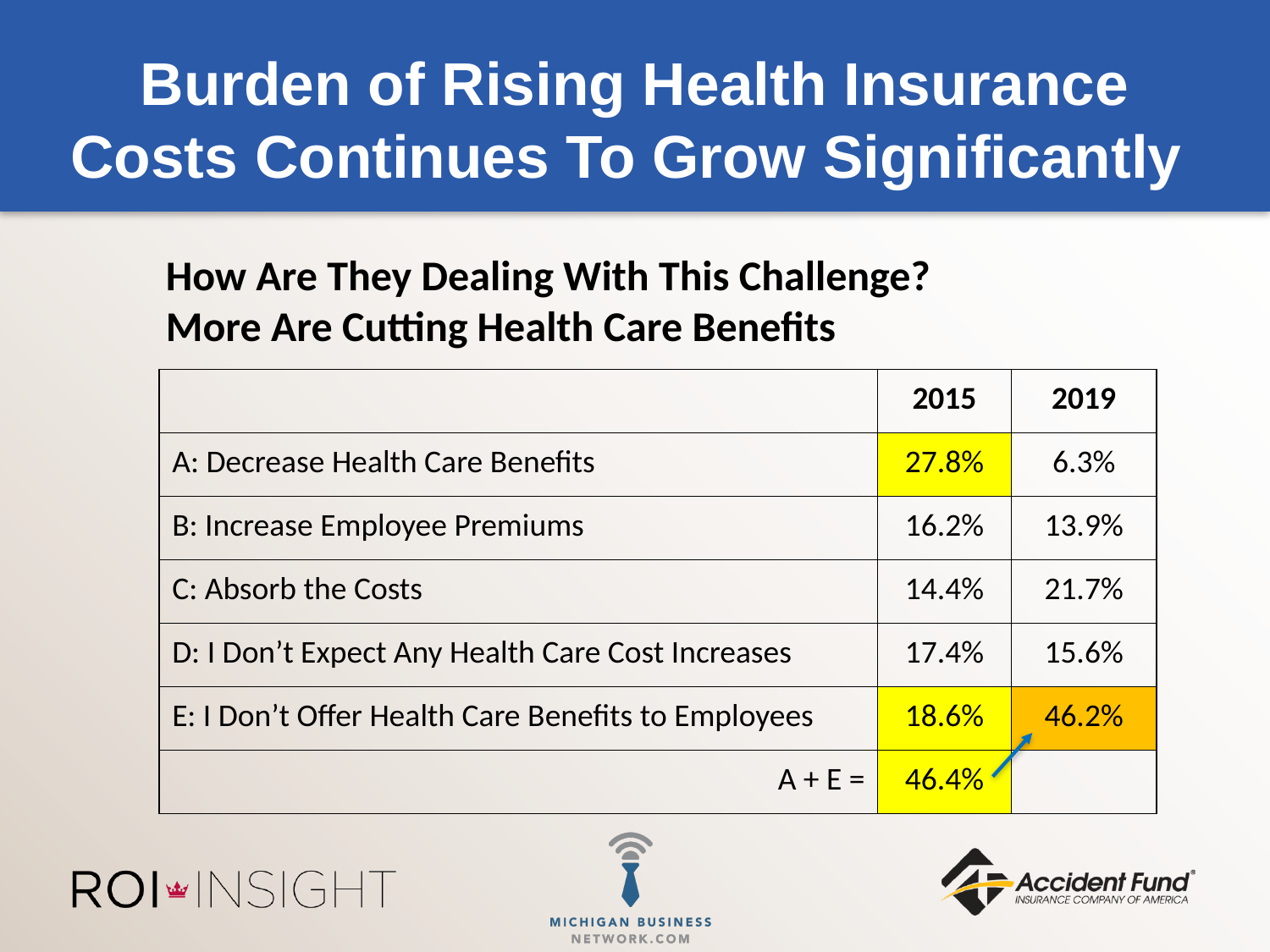

# Burden of Rising Health Insurance Costs Continues To Grow Significantly
How Are They Dealing With This Challenge?
More Are Cutting Health Care Benefits
|  | 2015 | 2019 |
| --- | --- | --- |
| A: Decrease Health Care Benefits | 27.8% | 6.3% |
| B: Increase Employee Premiums | 16.2% | 13.9% |
| C: Absorb the Costs | 14.4% | 21.7% |
| D: I Don’t Expect Any Health Care Cost Increases | 17.4% | 15.6% |
| E: I Don’t Offer Health Care Benefits to Employees | 18.6% | 46.2% |
| A + E = | 46.4% |  |